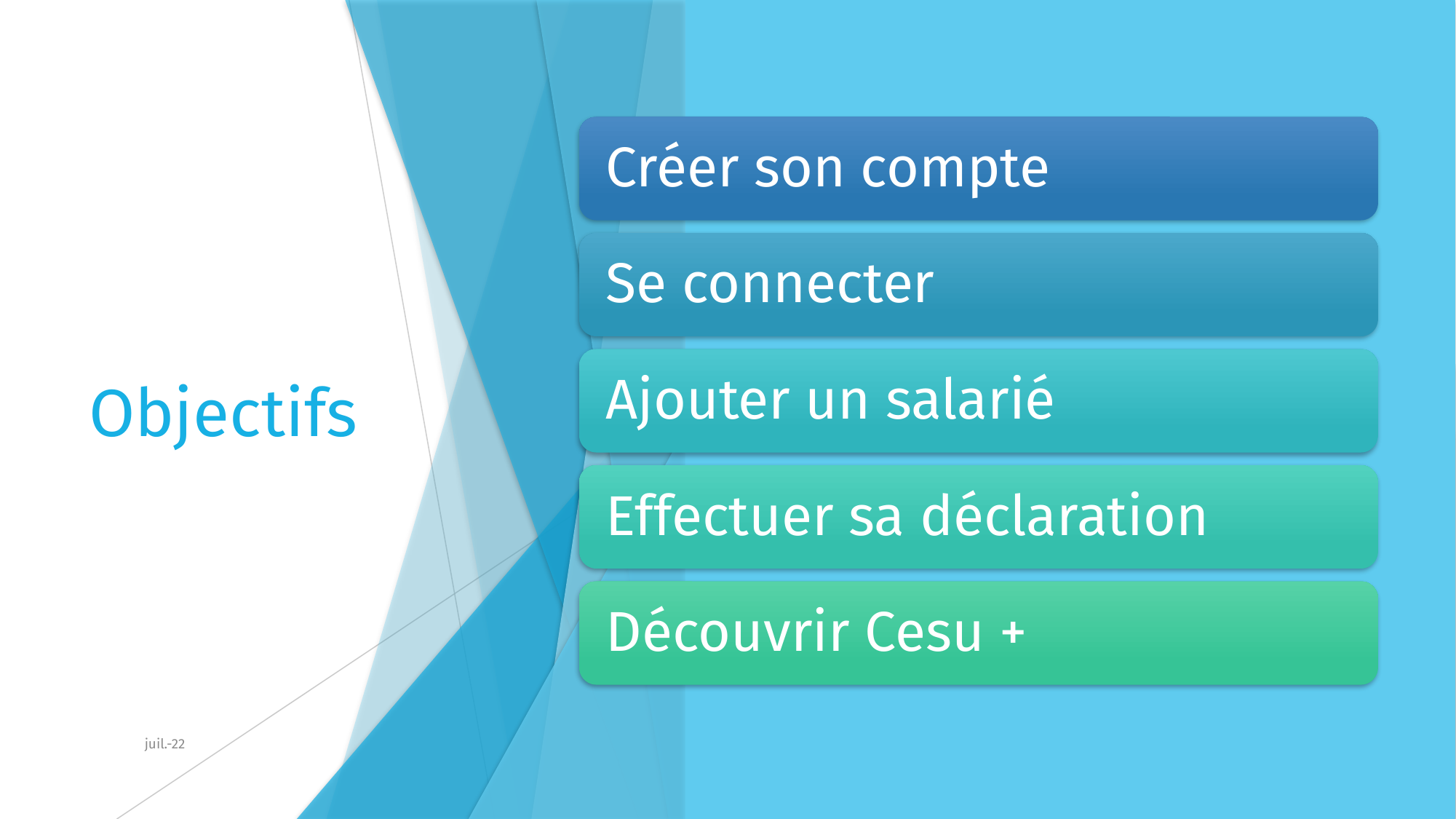

Créer son compte
Se connecter
Ajouter un salarié
Effectuer sa déclaration
Découvrir Cesu +
# Objectifs
juil.-22